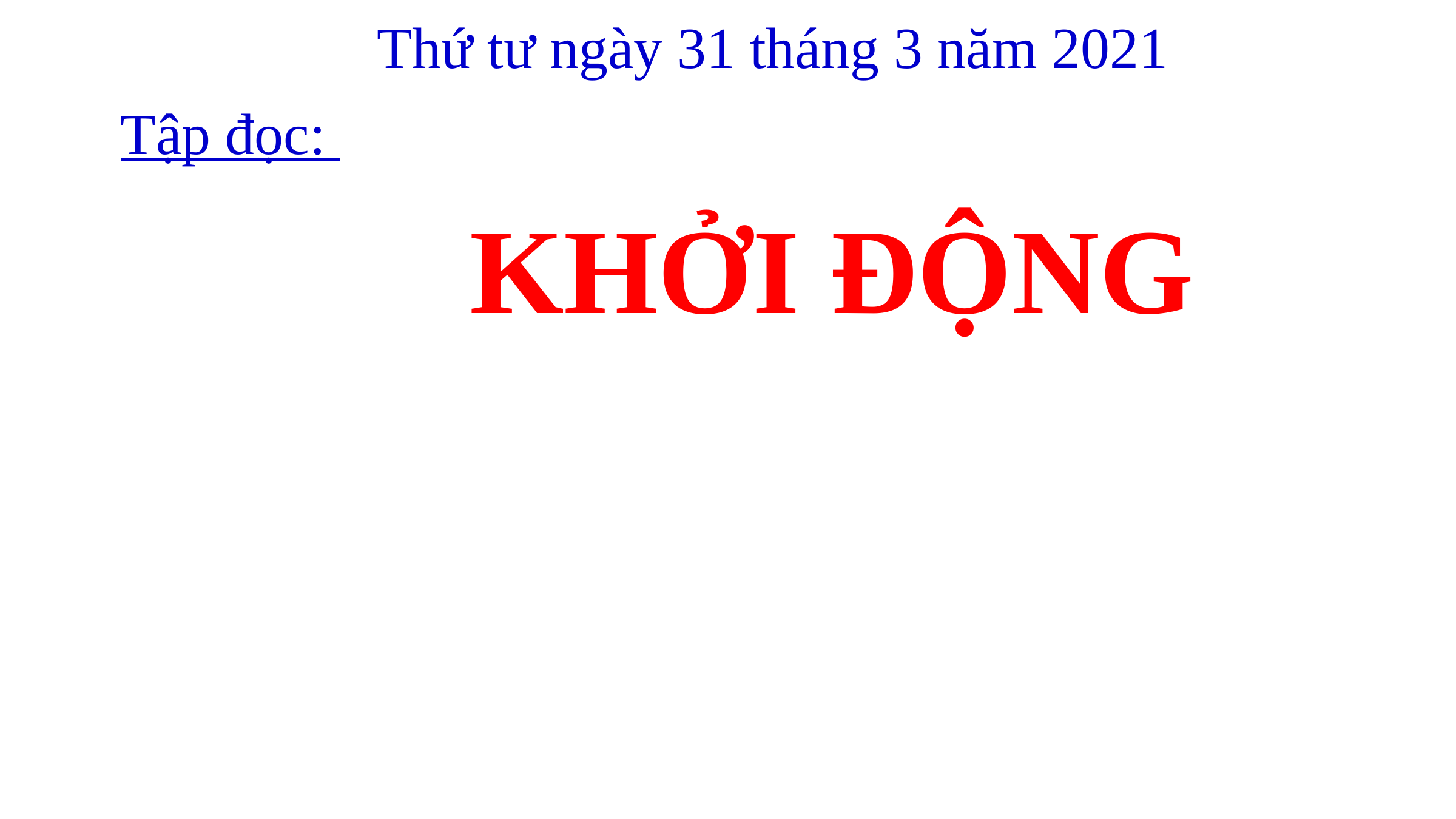

Thứ tư ngày 31 tháng 3 năm 2021
Tập đọc:
KHỞI ĐỘNG